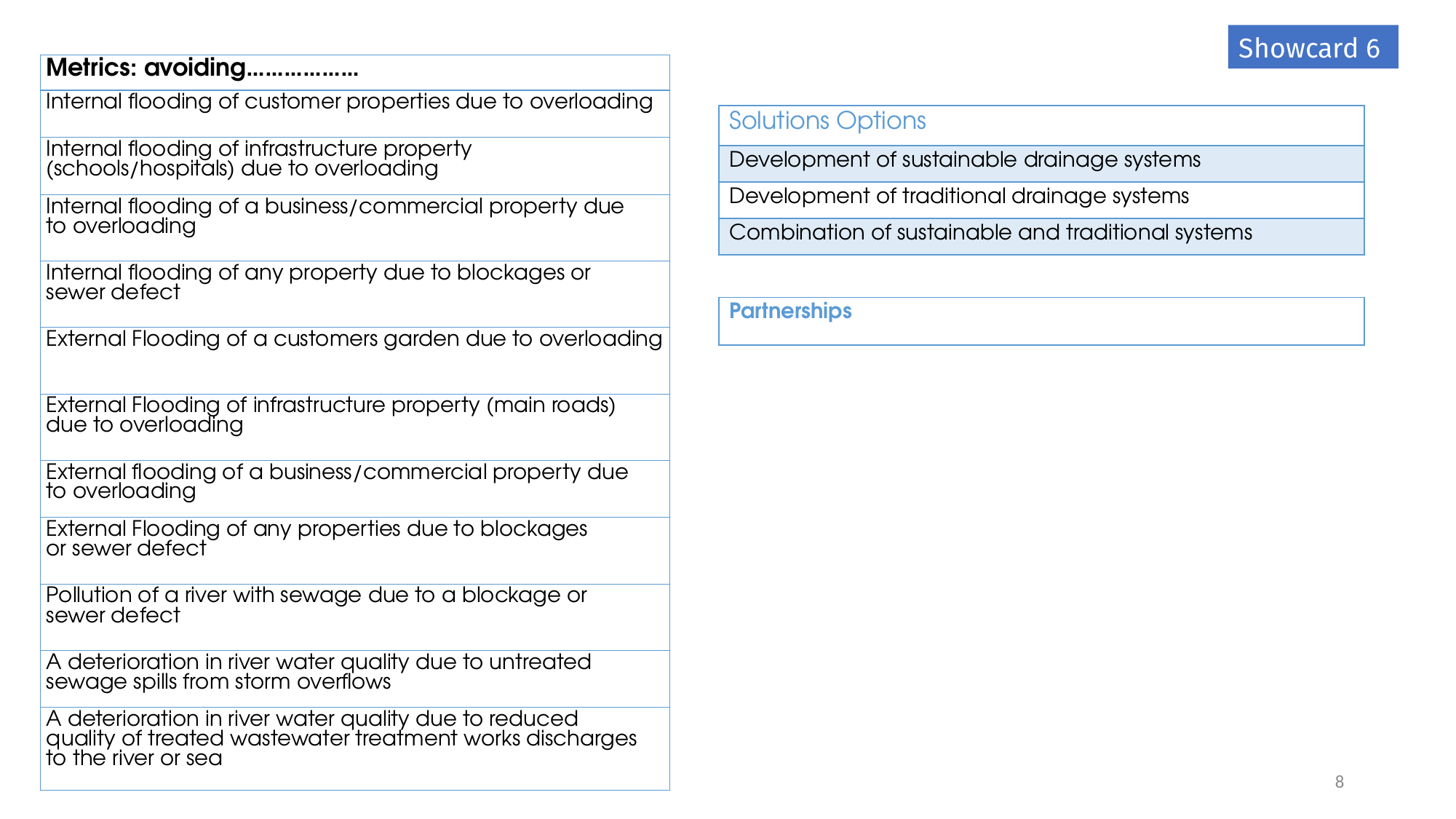

Showcard 6
| Metrics: avoiding………………​ |
| --- |
| Internal flooding of customer properties due to overloading ​ |
| Internal flooding of infrastructure property (schools/hospitals) due to overloading​ |
| Internal flooding of a business/commercial property due to overloading​ |
| Internal flooding of any property due to blockages or sewer defect​ |
| External Flooding of a customers garden due to overloading​ |
| External Flooding of infrastructure property (main roads) due to overloading​ |
| External flooding of a business/commercial property due to overloading​ |
| External Flooding of any properties due to blockages or sewer defect​ |
| Pollution of a river with sewage due to a blockage or sewer defect​ |
| A deterioration in river water quality due to untreated sewage spills from storm overflows​ |
| A deterioration in river water quality due to reduced quality of treated wastewater treatment works discharges to the river or sea​ |

| Solutions Options |
| --- |
| Development of sustainable drainage systems |
| Development of traditional drainage systems |
| Combination of sustainable and traditional systems |
| Partnerships |
| --- |
8